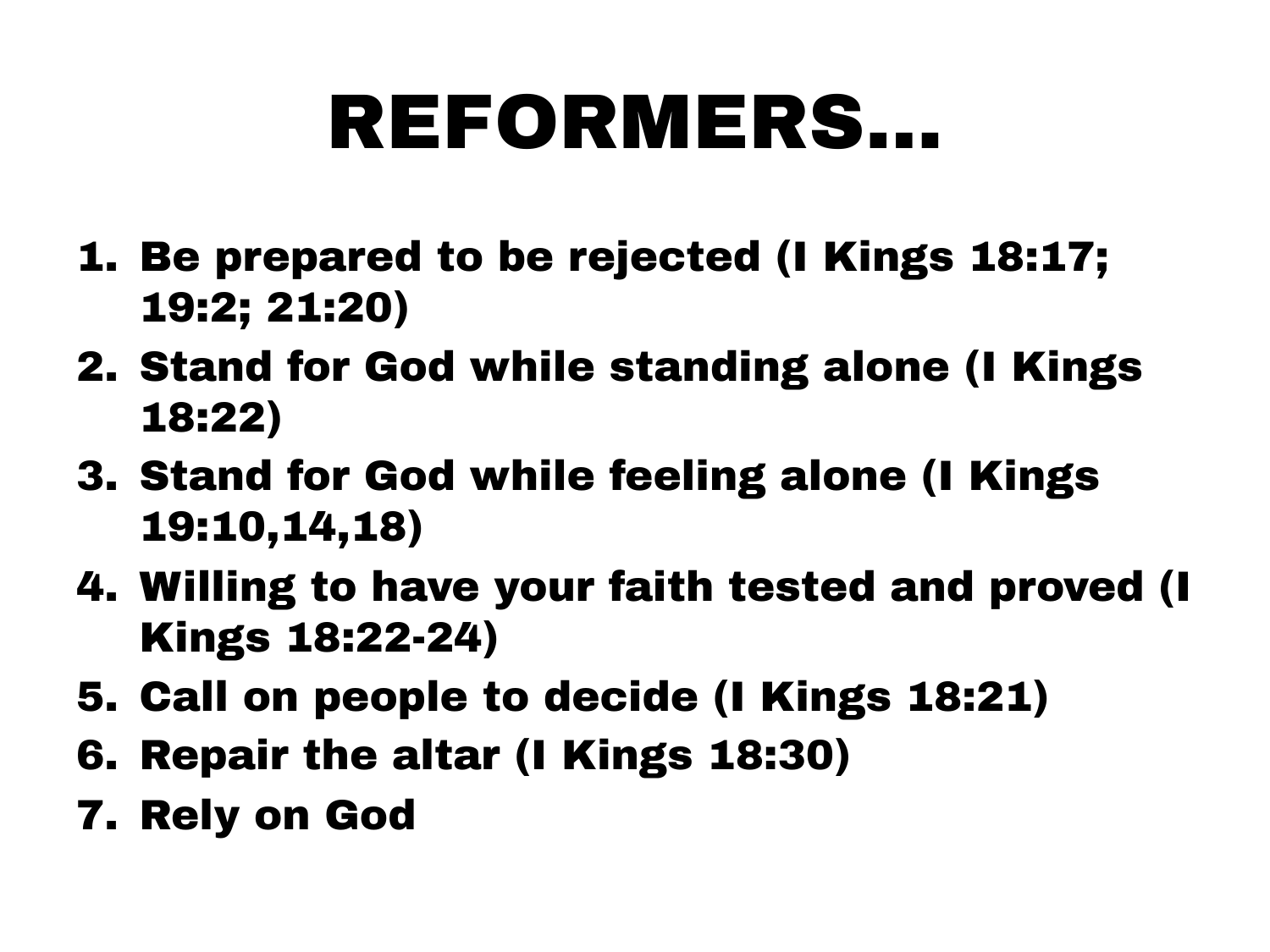

# REFORMERS…
Be prepared to be rejected (I Kings 18:17; 19:2; 21:20)
Stand for God while standing alone (I Kings 18:22)
Stand for God while feeling alone (I Kings 19:10,14,18)
Willing to have your faith tested and proved (I Kings 18:22-24)
Call on people to decide (I Kings 18:21)
Repair the altar (I Kings 18:30)
Rely on God